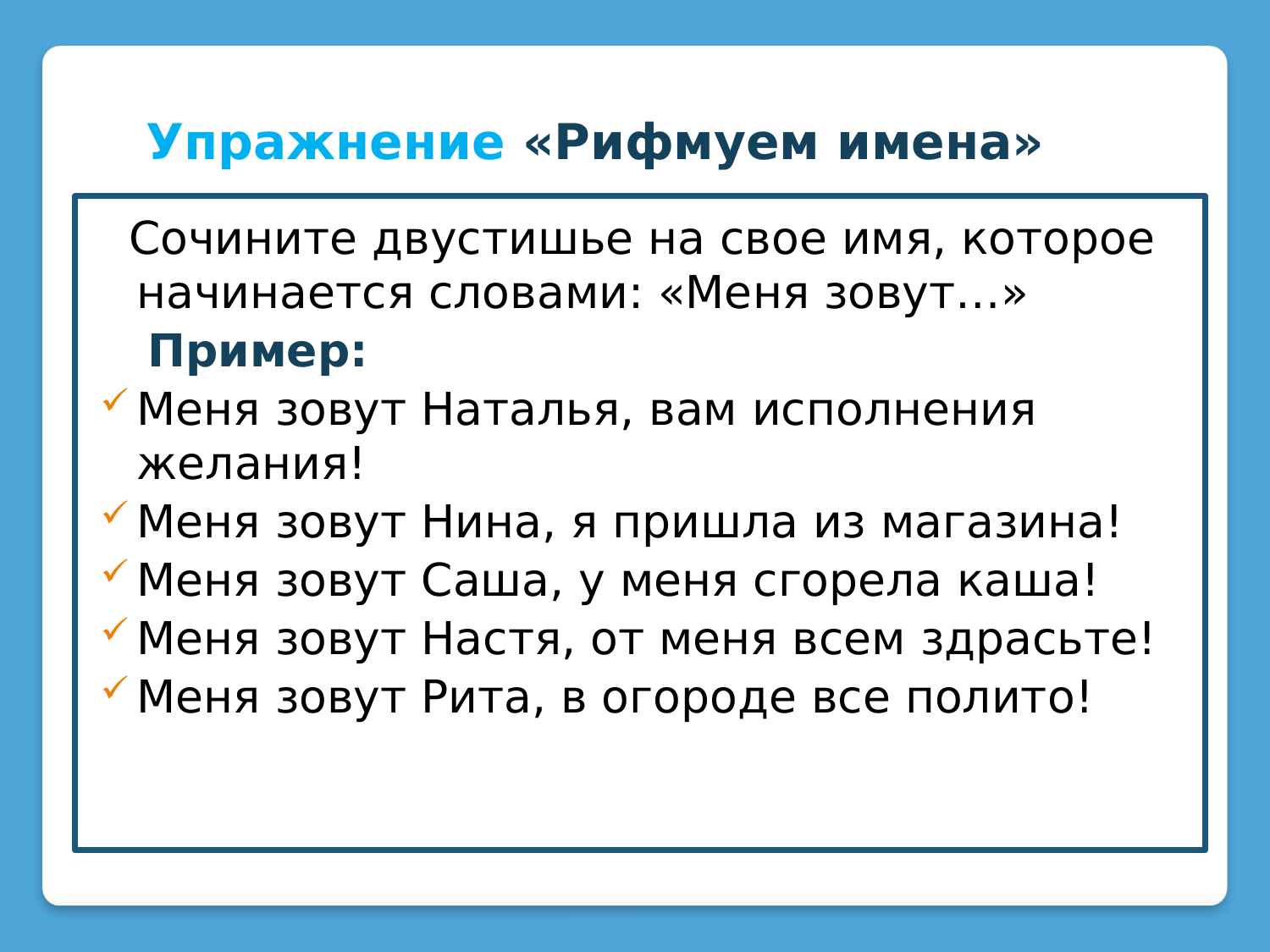

Упражнение «Рифмуем имена»
  Сочините двустишье на свое имя, которое начинается словами: «Меня зовут…»
   Пример:
Меня зовут Наталья, вам исполнения желания!
Меня зовут Нина, я пришла из магазина!
Меня зовут Саша, у меня сгорела каша!
Меня зовут Настя, от меня всем здрасьте!
Меня зовут Рита, в огороде все полито!